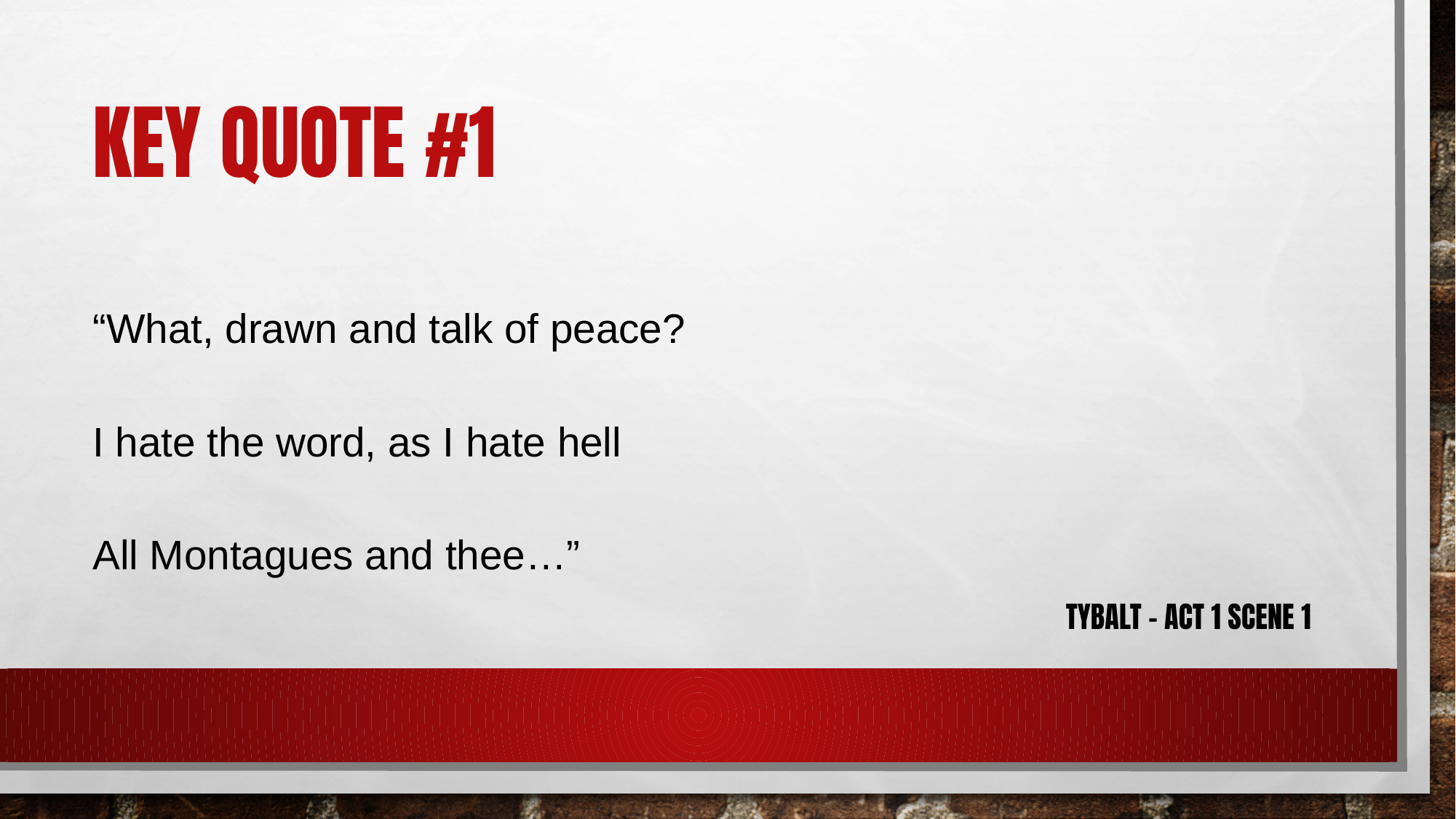

# Key quote #1
“What, drawn and talk of peace?
I hate the word, as I hate hell
All Montagues and thee…”
Tybalt – act 1 scene 1